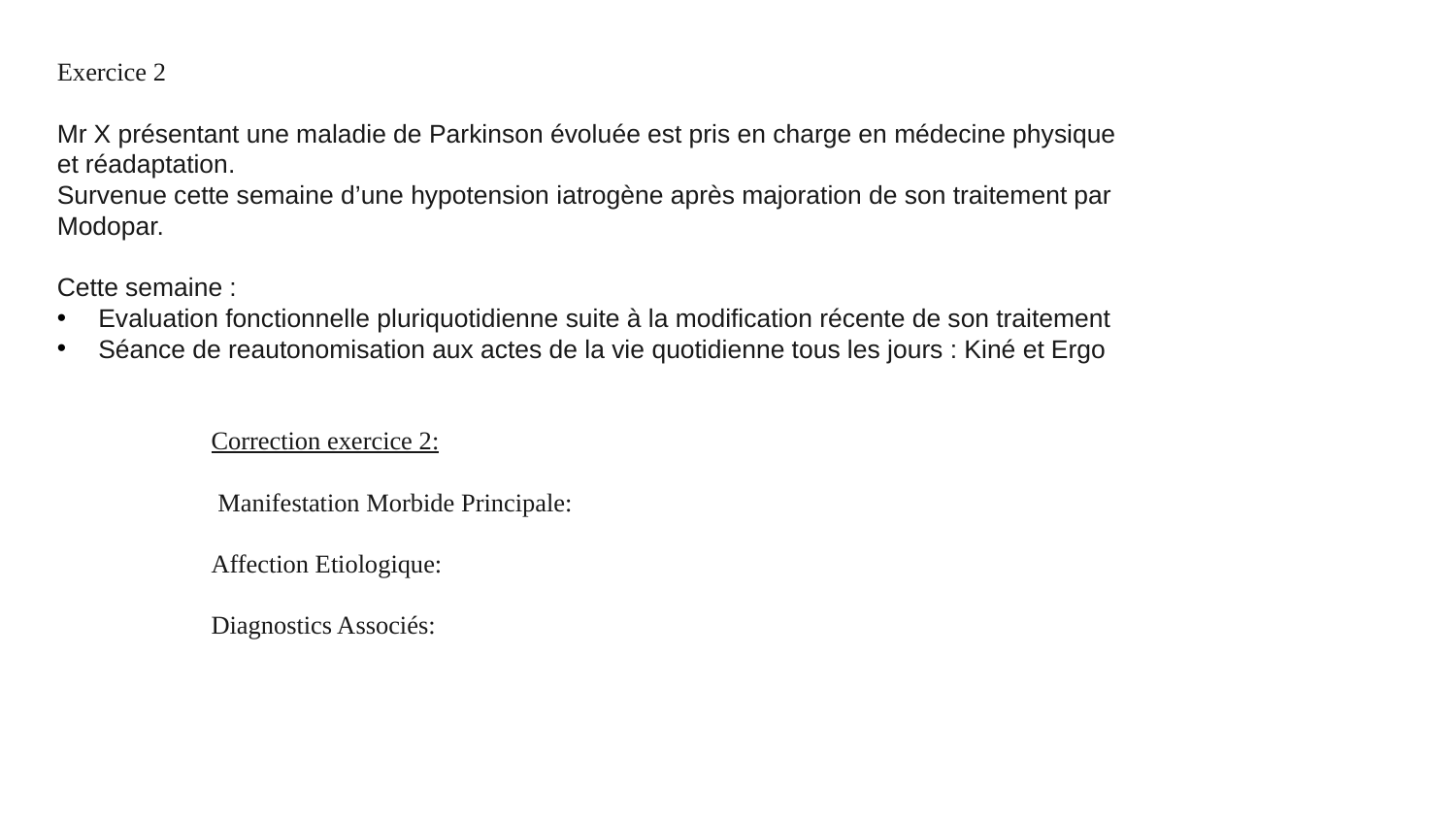

Exercice 2

Mr X présentant une maladie de Parkinson évoluée est pris en charge en médecine physique et réadaptation.
Survenue cette semaine d’une hypotension iatrogène après majoration de son traitement par Modopar.

Cette semaine :
Evaluation fonctionnelle pluriquotidienne suite à la modification récente de son traitement
Séance de reautonomisation aux actes de la vie quotidienne tous les jours : Kiné et Ergo

Correction exercice 2:

 Manifestation Morbide Principale:

Affection Etiologique:

Diagnostics Associés: